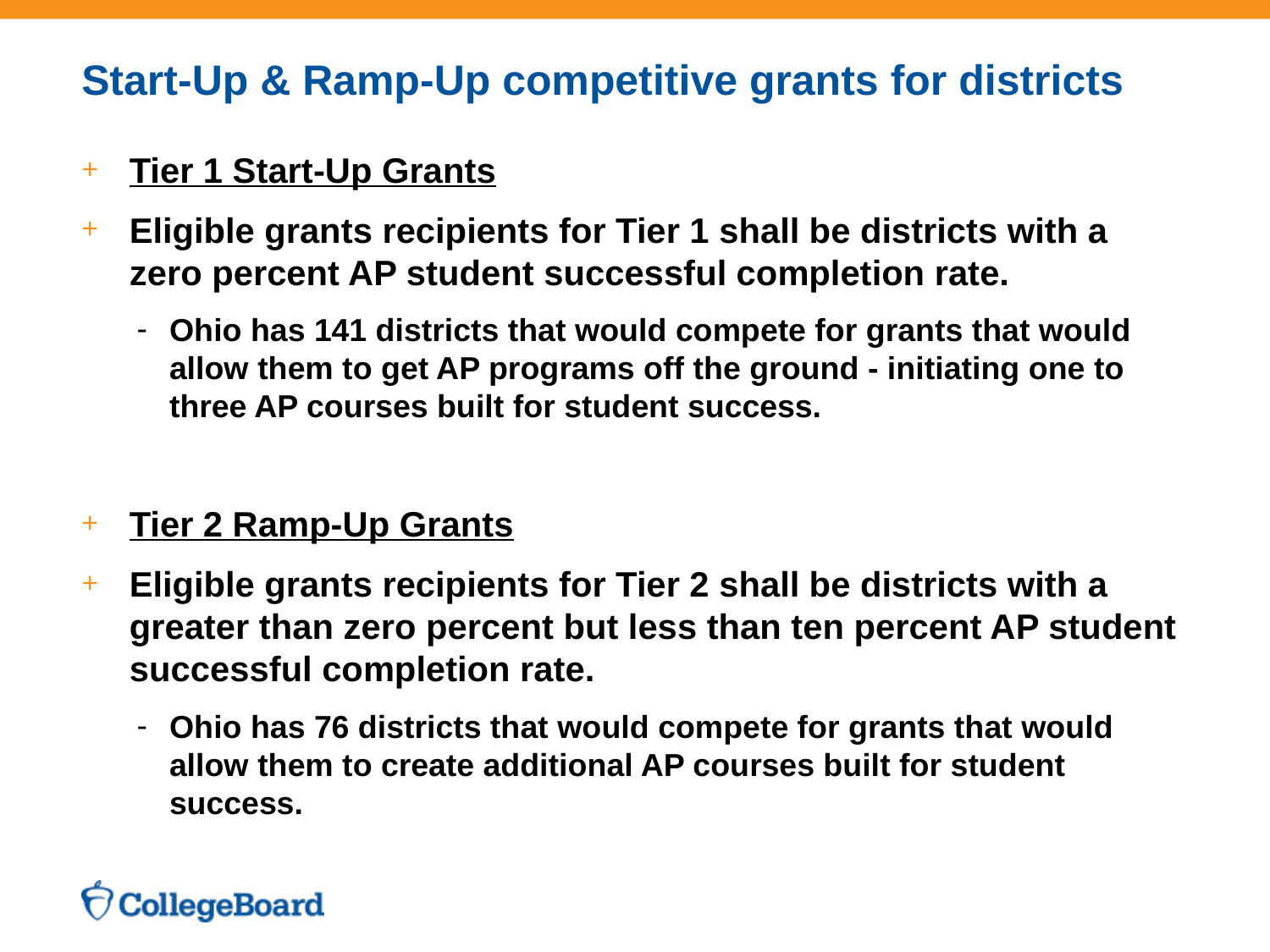

# Start-Up & Ramp-Up competitive grants for districts
Tier 1 Start-Up Grants
Eligible grants recipients for Tier 1 shall be districts with a zero percent AP student successful completion rate.
Ohio has 141 districts that would compete for grants that would allow them to get AP programs off the ground - initiating one to three AP courses built for student success.

Tier 2 Ramp-Up Grants
Eligible grants recipients for Tier 2 shall be districts with a greater than zero percent but less than ten percent AP student successful completion rate.
Ohio has 76 districts that would compete for grants that would allow them to create additional AP courses built for student success.